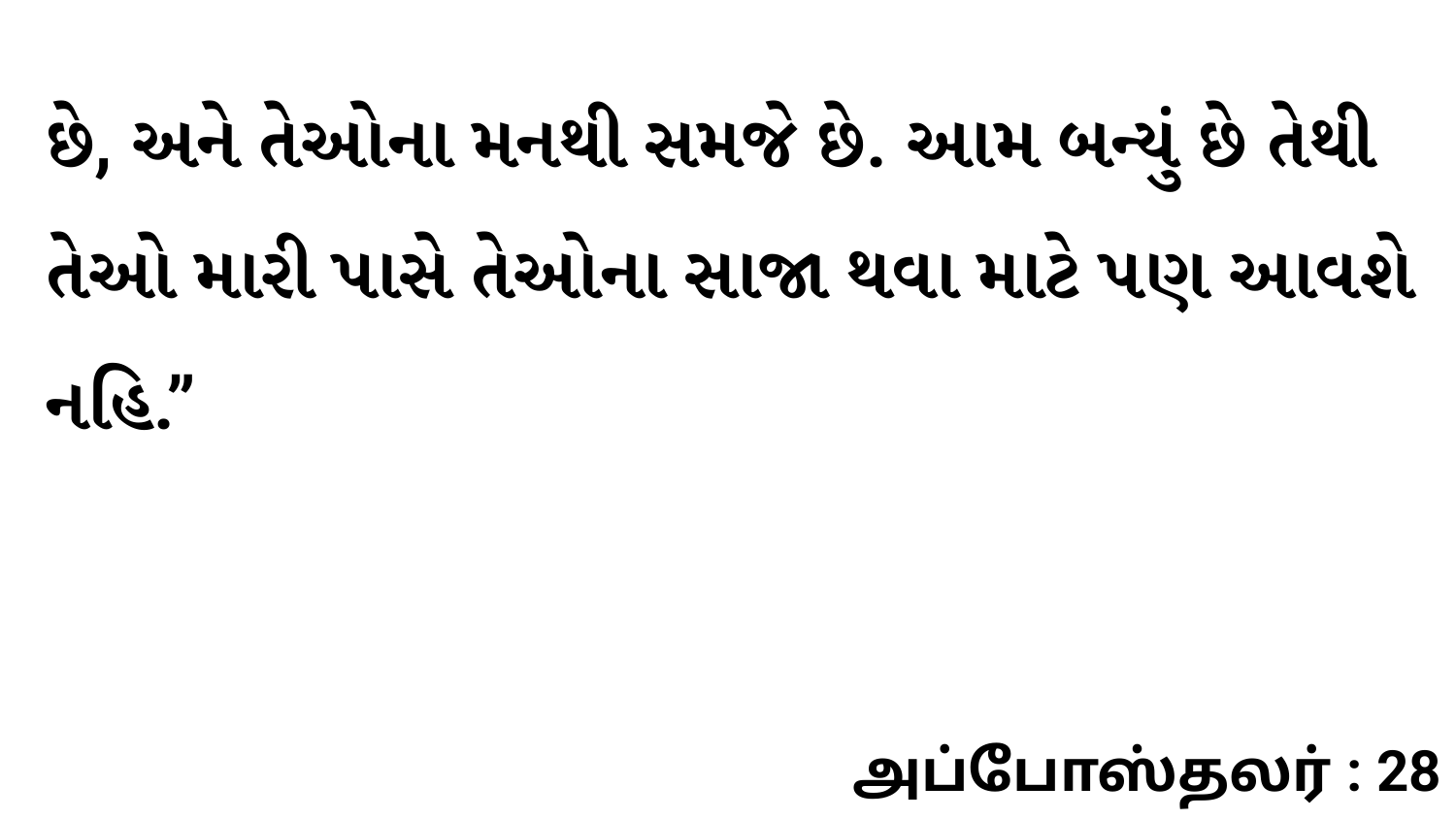

છે, અને તેઓના મનથી સમજે છે. આમ બન્યું છે તેથી તેઓ મારી પાસે તેઓના સાજા થવા માટે પણ આવશે નહિ.”
அப்போஸ்தலர் : 28